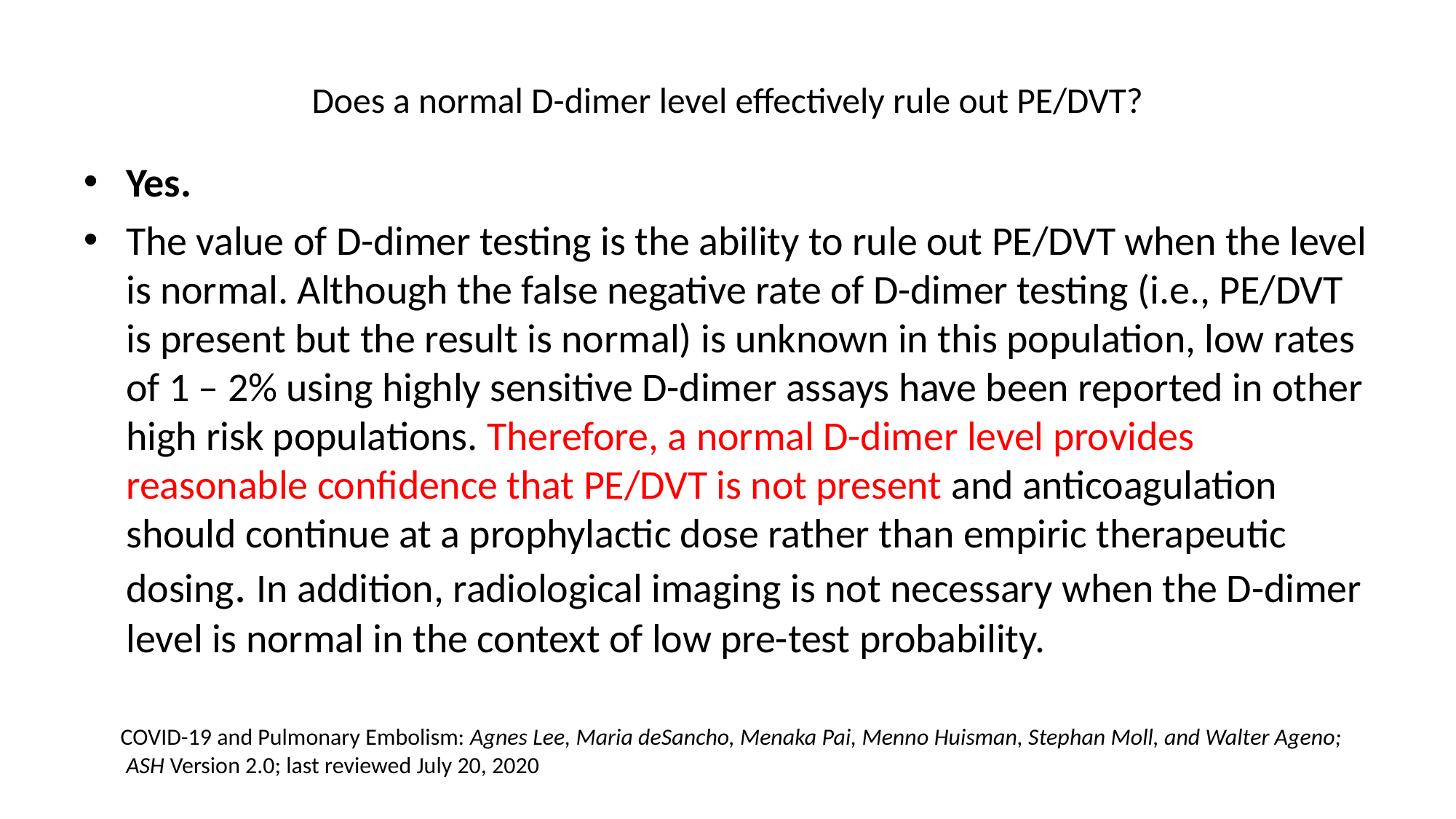

# Does a normal D-dimer level effectively rule out PE/DVT?
Yes.
The value of D-dimer testing is the ability to rule out PE/DVT when the level is normal. Although the false negative rate of D-dimer testing (i.e., PE/DVT is present but the result is normal) is unknown in this population, low rates of 1 – 2% using highly sensitive D-dimer assays have been reported in other high risk populations. Therefore, a normal D-dimer level provides reasonable confidence that PE/DVT is not present and anticoagulation should continue at a prophylactic dose rather than empiric therapeutic dosing. In addition, radiological imaging is not necessary when the D-dimer level is normal in the context of low pre-test probability.

       COVID-19 and Pulmonary Embolism: Agnes Lee, Maria deSancho, Menaka Pai, Menno Huisman, Stephan Moll, and Walter Ageno; ASH Version 2.0; last reviewed July 20, 2020